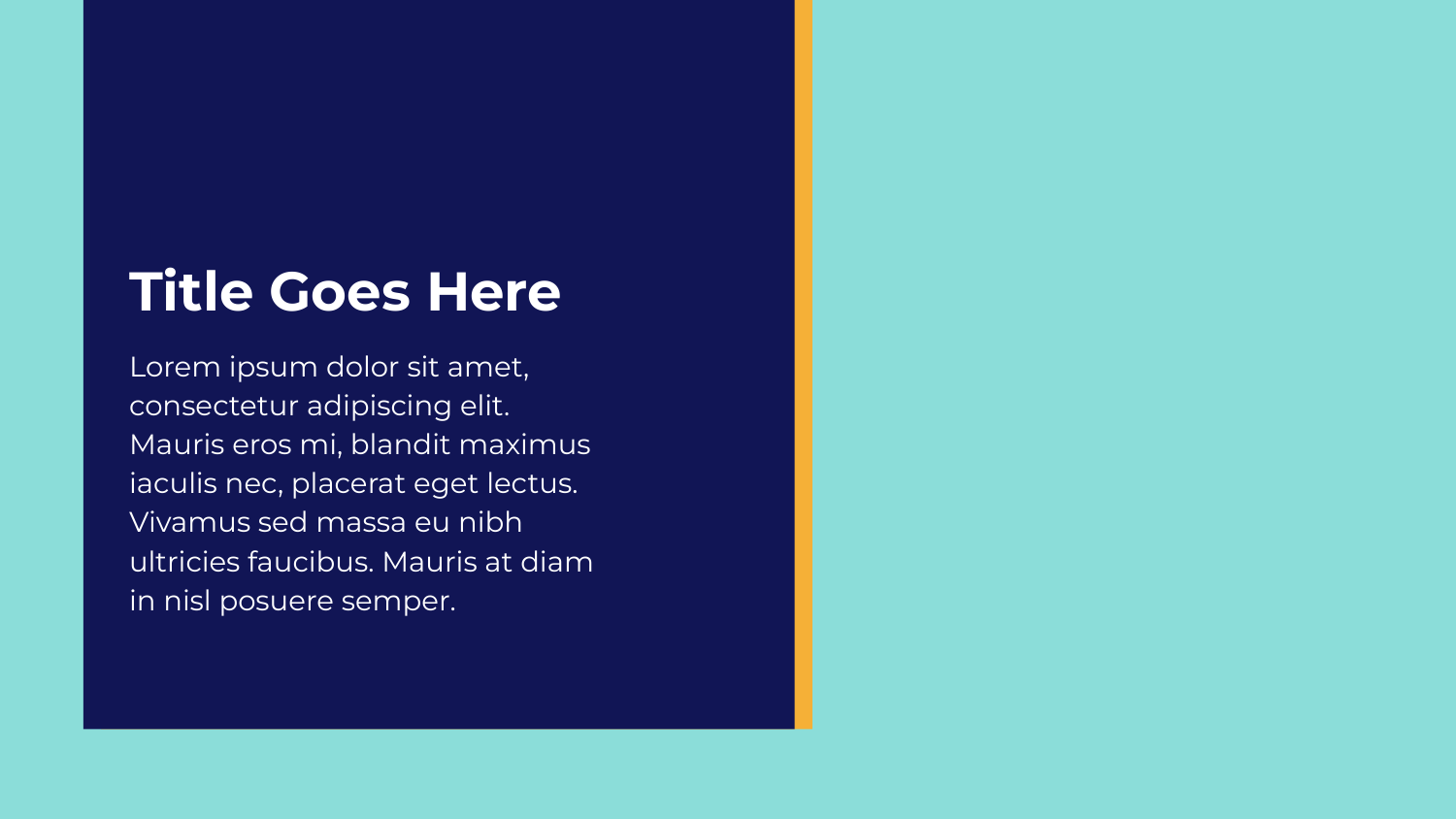

# Title Goes Here
Lorem ipsum dolor sit amet, consectetur adipiscing elit. Mauris eros mi, blandit maximus iaculis nec, placerat eget lectus. Vivamus sed massa eu nibh ultricies faucibus. Mauris at diam in nisl posuere semper.